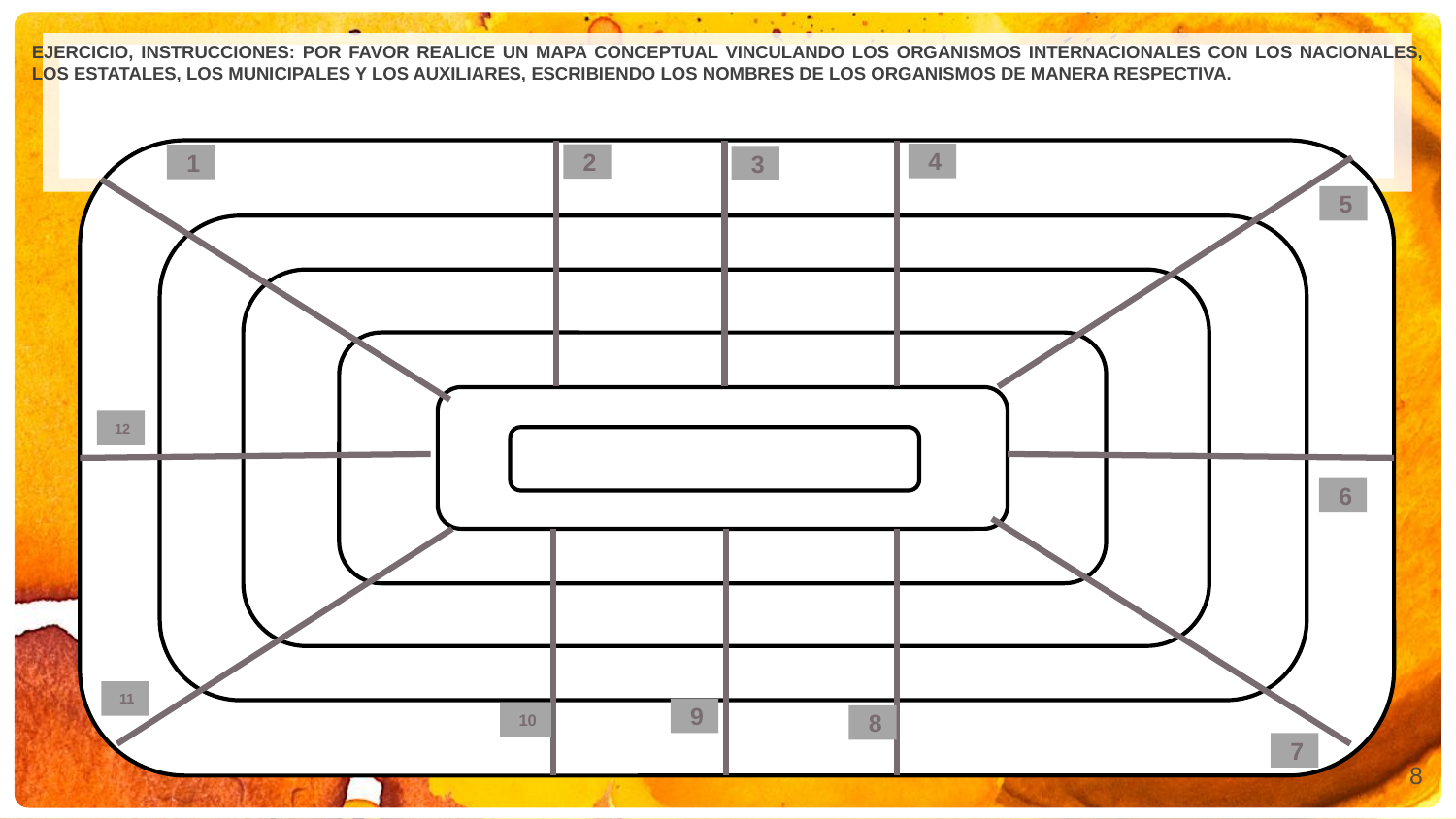

# EJERCICIO, INSTRUCCIONES: Por favor realice un mapa conceptual vinculando los organismos internacionales con los nacionales, los estatales, los municipales y los auxiliares, escribiendo los nombres de los organismos de manera respectiva.

4
2
1
3
5

12

6
11
9
10
8
7
8